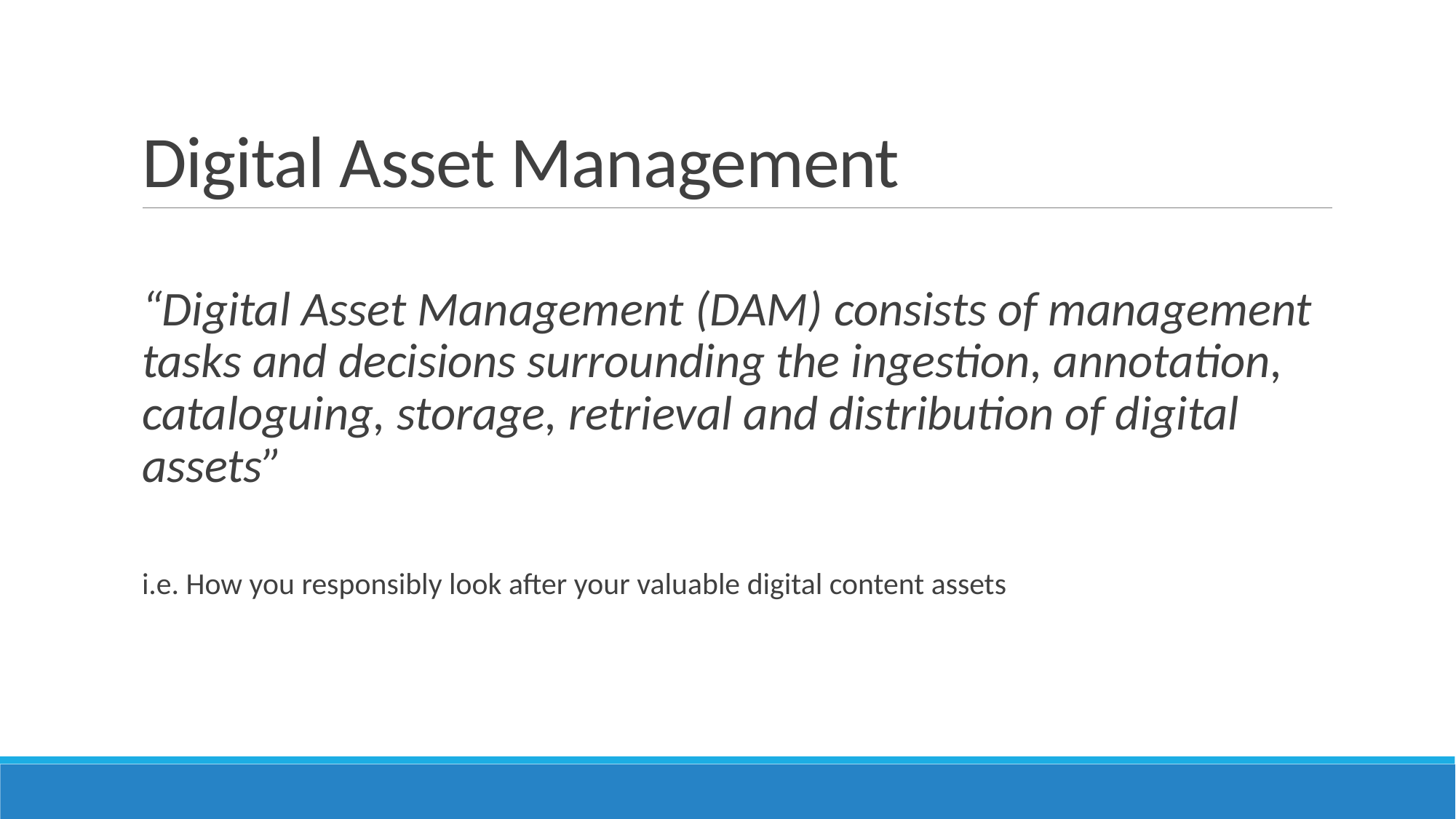

# Digital Asset Management

“Digital Asset Management (DAM) consists of management tasks and decisions surrounding the ingestion, annotation, cataloguing, storage, retrieval and distribution of digital assets”

i.e. How you responsibly look after your valuable digital content assets